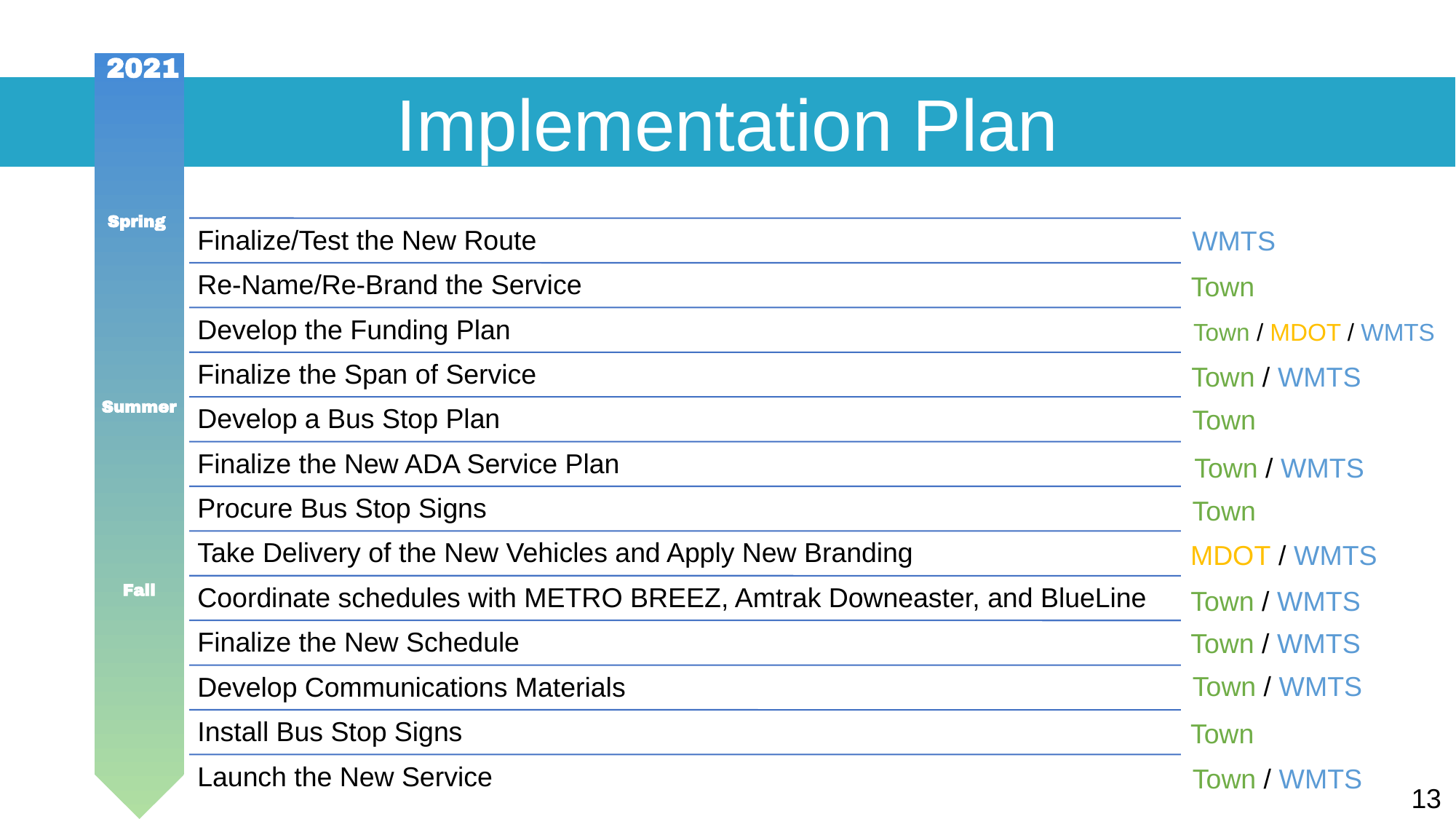

2021
Spring

Fall
Implementation Plan
Finalize/Test the New Route
Re-Name/Re-Brand the Service
Develop the Funding Plan
Finalize the Span of Service
Develop a Bus Stop Plan
Finalize the New ADA Service Plan
Procure Bus Stop Signs
Take Delivery of the New Vehicles and Apply New Branding
Coordinate schedules with METRO BREEZ, Amtrak Downeaster, and BlueLine
Finalize the New Schedule
Develop Communications Materials
Install Bus Stop Signs
Launch the New Service
WMTS
Town
Town / MDOT / WMTS
Town / WMTS
Summer
Town
Town / WMTS
Town
MDOT / WMTS
Town / WMTS
Town / WMTS
Town / WMTS
Town
Town / WMTS
13